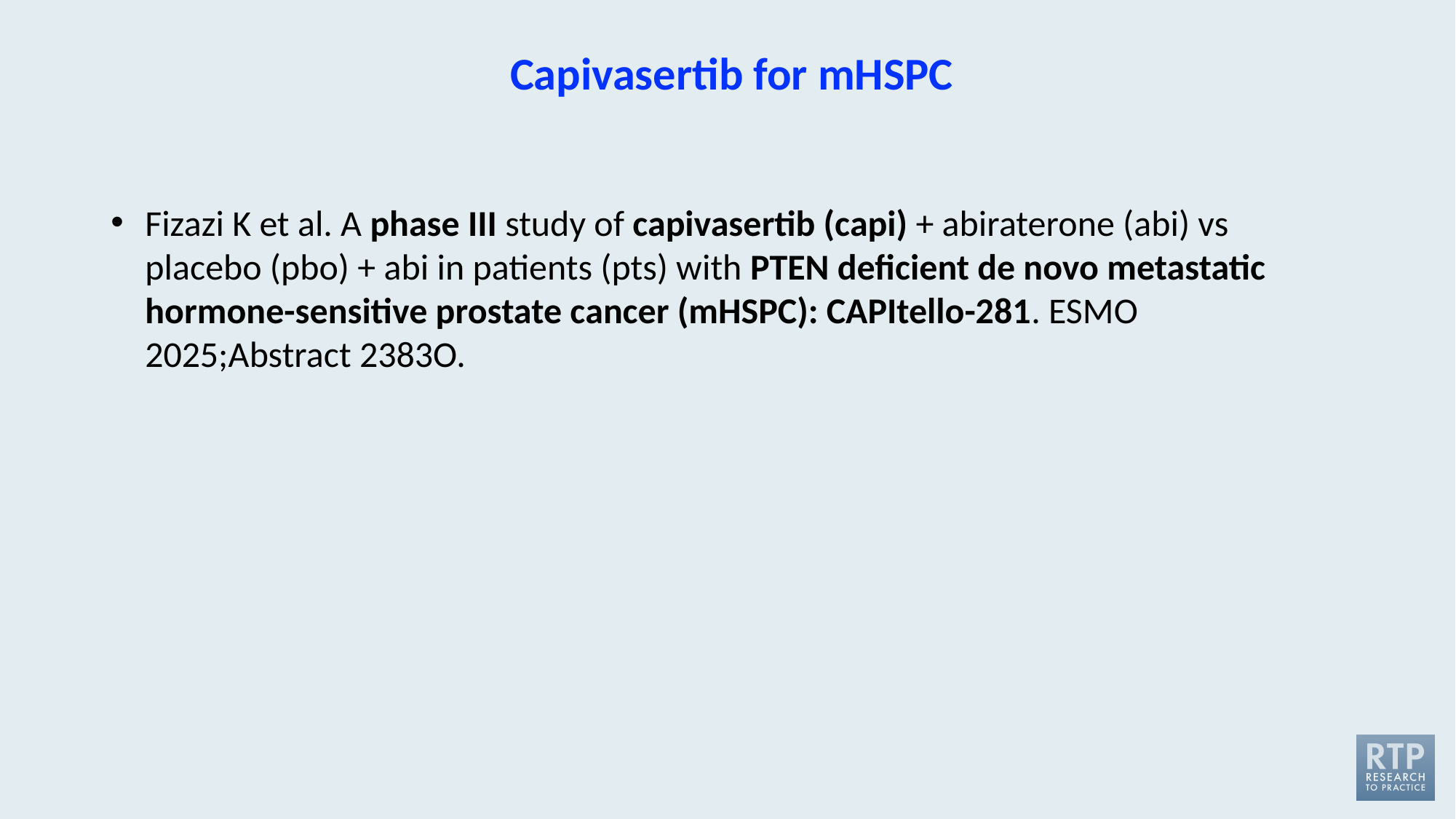

# Capivasertib for mHSPC
Fizazi K et al. A phase III study of capivasertib (capi) + abiraterone (abi) vs placebo (pbo) + abi in patients (pts) with PTEN deficient de novo metastatic hormone-sensitive prostate cancer (mHSPC): CAPItello-281. ESMO 2025;Abstract 2383O.